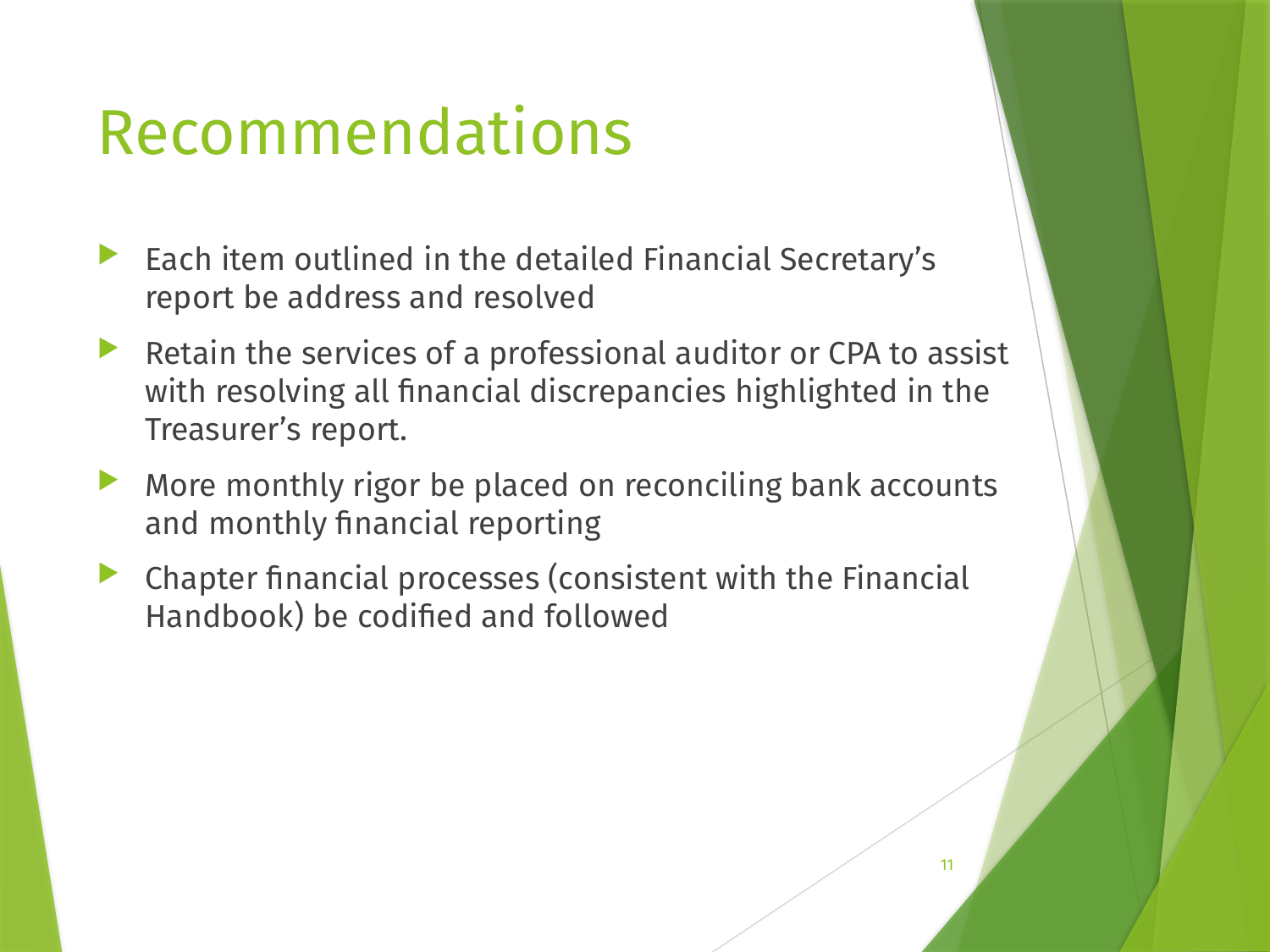

# Recommendations
Each item outlined in the detailed Financial Secretary’s report be address and resolved
Retain the services of a professional auditor or CPA to assist with resolving all financial discrepancies highlighted in the Treasurer’s report.
More monthly rigor be placed on reconciling bank accounts and monthly financial reporting
Chapter financial processes (consistent with the Financial Handbook) be codified and followed

11